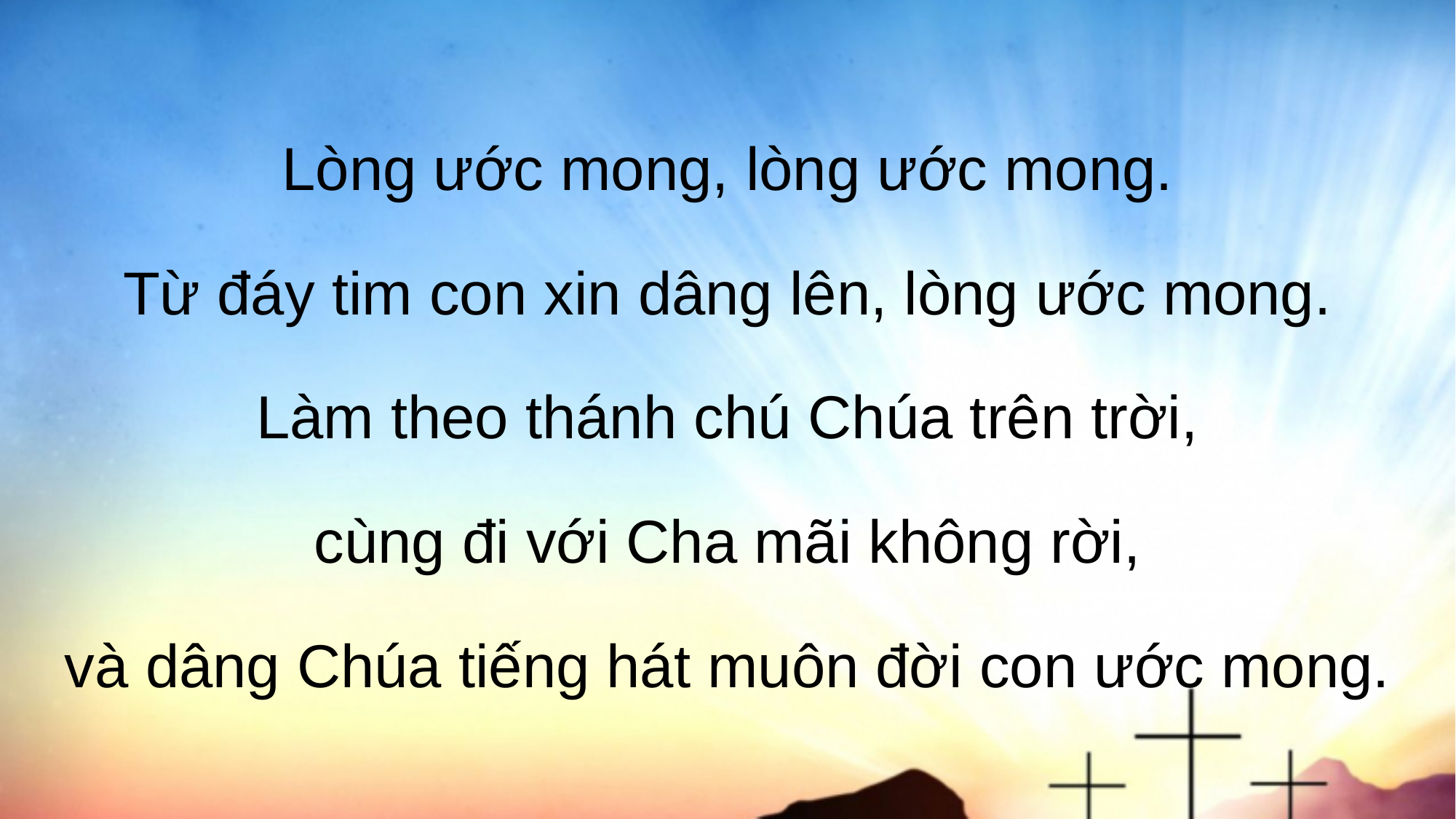

Lòng ước mong, lòng ước mong.
Từ đáy tim con xin dâng lên, lòng ước mong.
Làm theo thánh chú Chúa trên trời,
cùng đi với Cha mãi không rời,
và dâng Chúa tiếng hát muôn đời con ước mong.